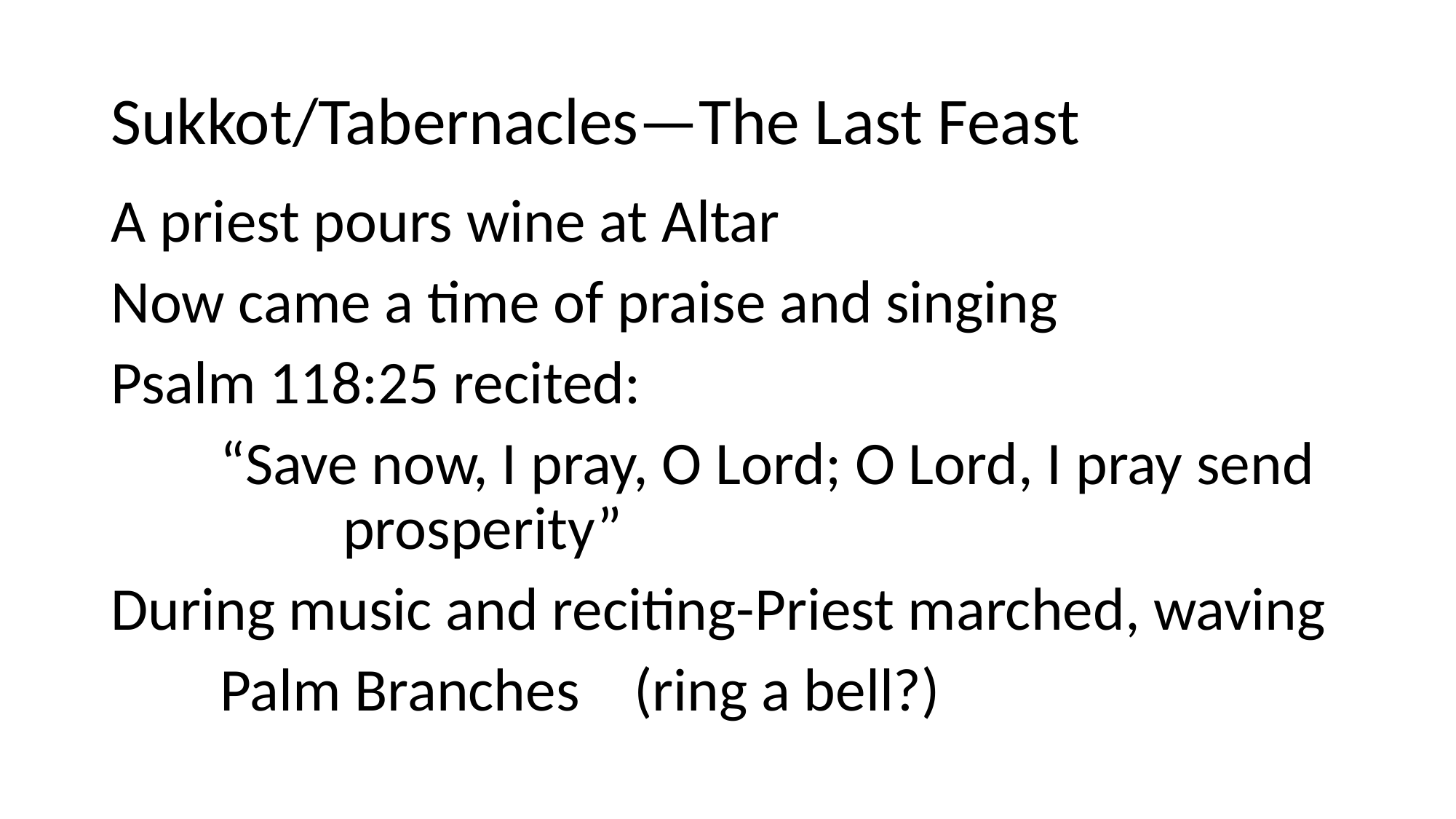

# Sukkot/Tabernacles—The Last Feast
A priest pours wine at Altar
Now came a time of praise and singing
Psalm 118:25 recited:
	“Save now, I pray, O Lord; O Lord, I pray send 		 prosperity”
During music and reciting-Priest marched, waving
	Palm Branches    (ring a bell?)